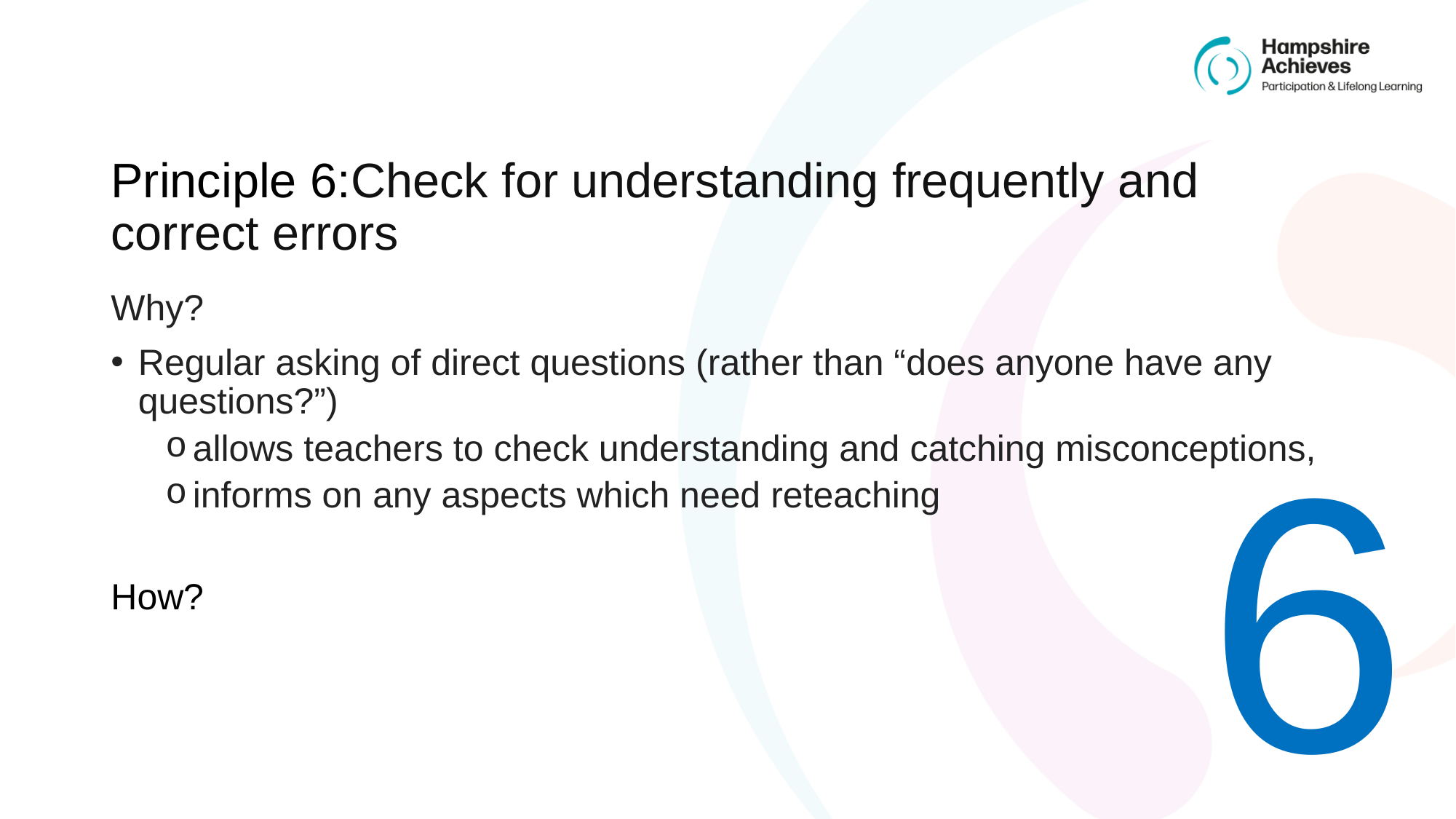

# Principle 6:Check for understanding frequently and correct errors
Why?
Regular asking of direct questions (rather than “does anyone have any questions?”)
allows teachers to check understanding and catching misconceptions,
informs on any aspects which need reteaching

How?
6